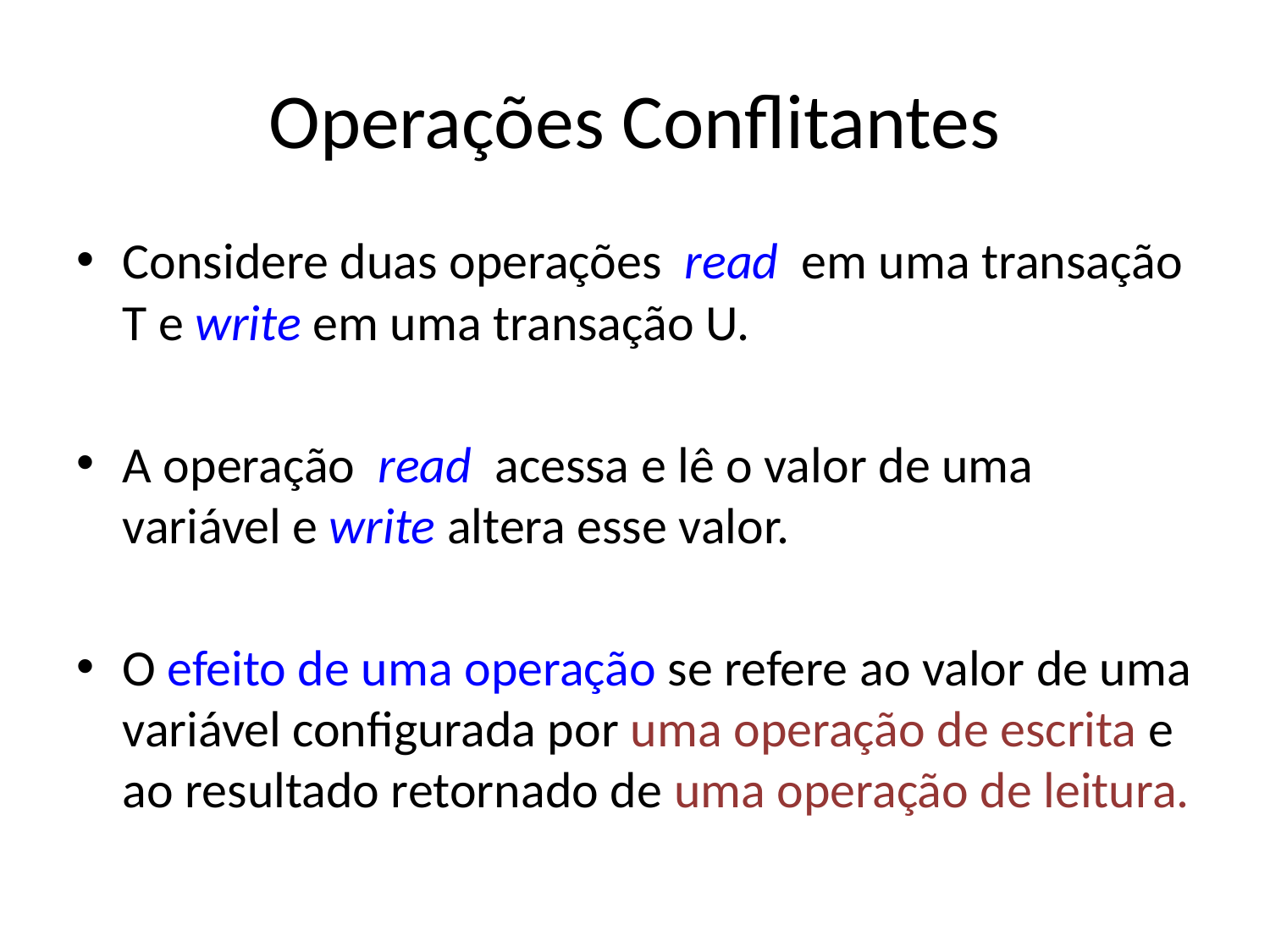

# Operações Conflitantes
Considere duas operações  read  em uma transação T e write em uma transação U.

A operação  read  acessa e lê o valor de uma variável e write altera esse valor.

O efeito de uma operação se refere ao valor de uma variável configurada por uma operação de escrita e ao resultado retornado de uma operação de leitura.